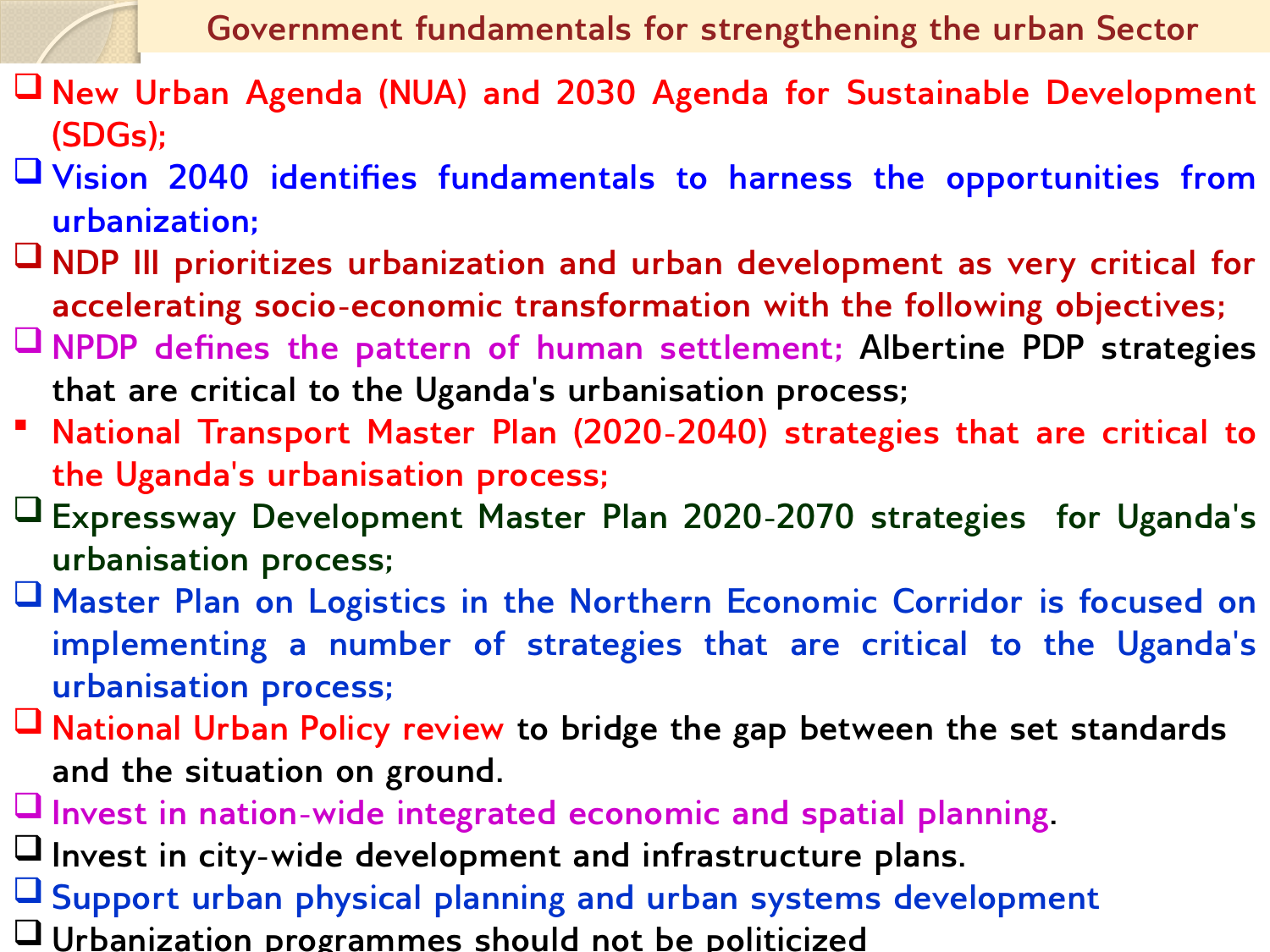

# Government fundamentals for strengthening the urban Sector
New Urban Agenda (NUA) and 2030 Agenda for Sustainable Development (SDGs);
Vision 2040 identifies fundamentals to harness the opportunities from urbanization;
NDP III prioritizes urbanization and urban development as very critical for accelerating socio-economic transformation with the following objectives;
NPDP defines the pattern of human settlement; Albertine PDP strategies that are critical to the Uganda's urbanisation process;
National Transport Master Plan (2020-2040) strategies that are critical to the Uganda's urbanisation process;
Expressway Development Master Plan 2020-2070 strategies  for Uganda's urbanisation process;
Master Plan on Logistics in the Northern Economic Corridor is focused on implementing a number of strategies that are critical to the Uganda's urbanisation process;
National Urban Policy review to bridge the gap between the set standards and the situation on ground.
Invest in nation-wide integrated economic and spatial planning.
Invest in city-wide development and infrastructure plans.
Support urban physical planning and urban systems development
Urbanization programmes should not be politicized
Active participation of the youth
The compact city concept
Urban Land Management, including addressing Urban Sprawl
12/1/2023
GIPEA AFRICA LIMITED
21